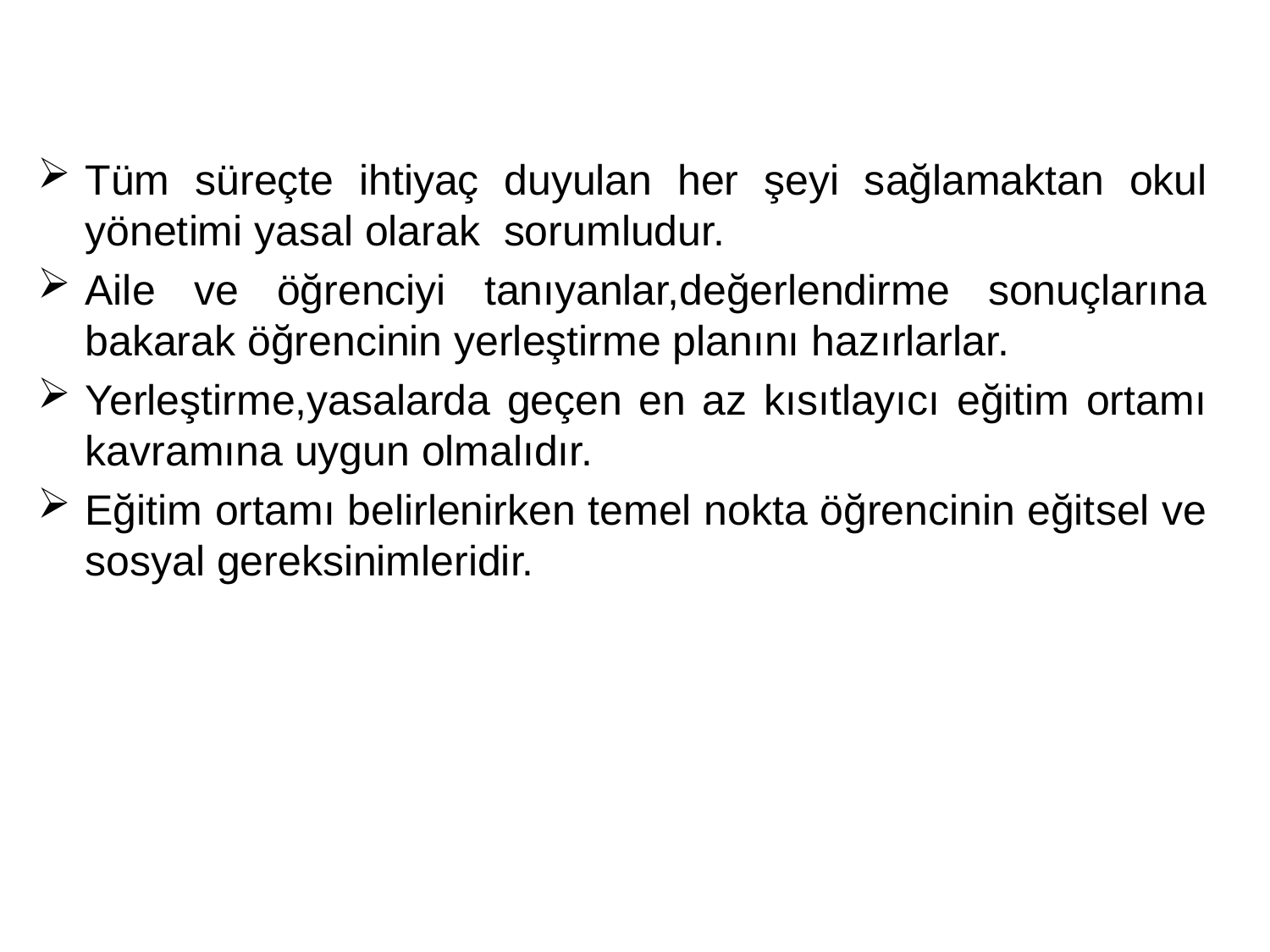

Tüm süreçte ihtiyaç duyulan her şeyi sağlamaktan okul yönetimi yasal olarak  sorumludur.
Aile ve öğrenciyi tanıyanlar,değerlendirme sonuçlarına bakarak öğrencinin yerleştirme planını hazırlarlar.
Yerleştirme,yasalarda geçen en az kısıtlayıcı eğitim ortamı kavramına uygun olmalıdır.
Eğitim ortamı belirlenirken temel nokta öğrencinin eğitsel ve sosyal gereksinimleridir.